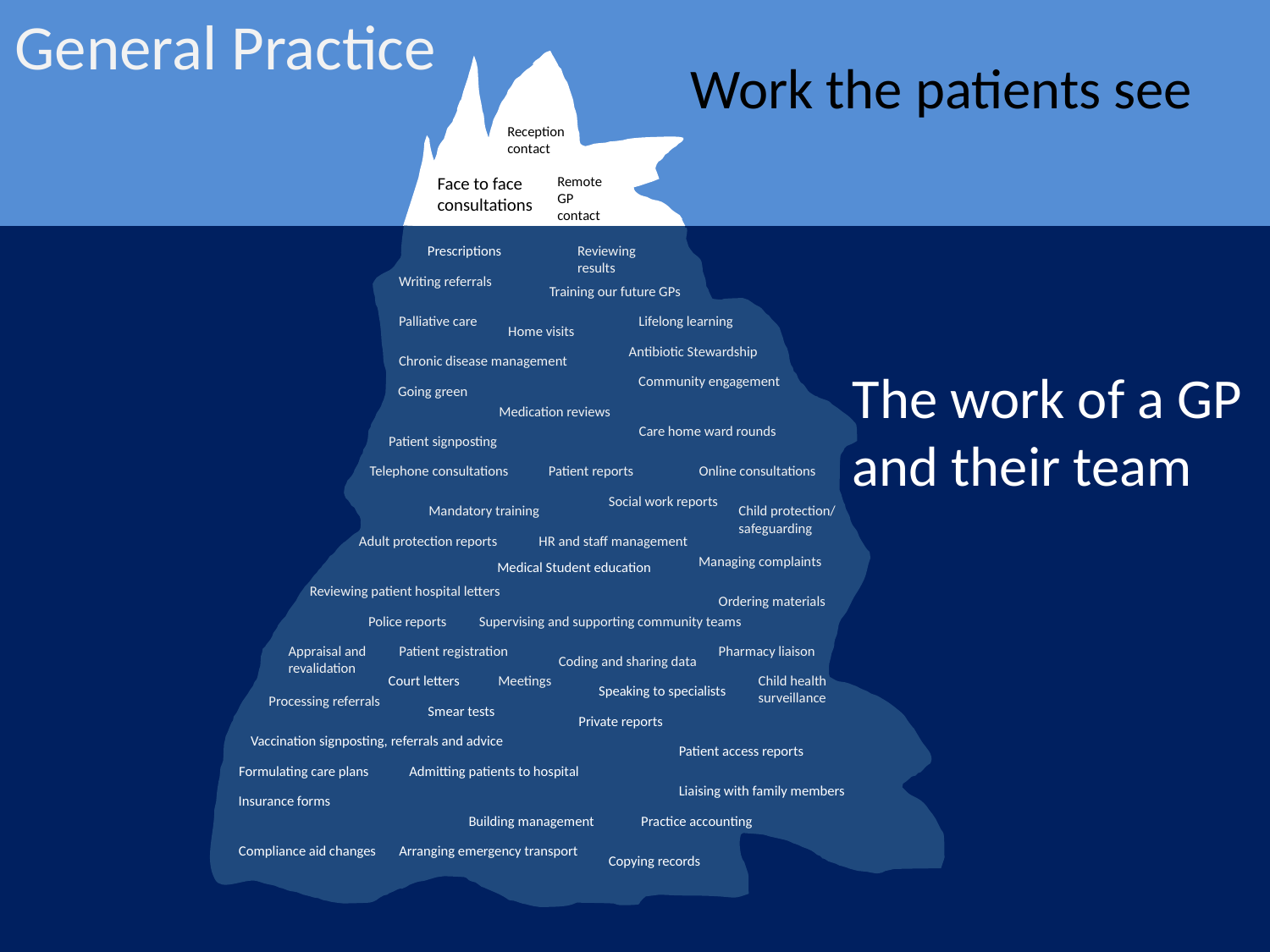

General Practice
Work the patients see

Reception contact
Face to face consultations
Remote GP contact
Medical Student education

Prescriptions
Reviewing results
Writing referrals
Training our future GPs
#
Palliative care
Lifelong learning
Home visits
Antibiotic Stewardship
Chronic disease management
The work of a GP
and their team
Community engagement
Going green
Medication reviews
Care home ward rounds
Patient signposting
Telephone consultations
Patient reports
Online consultations
Social work reports
Mandatory training
Child protection/
safeguarding
Adult protection reports
HR and staff management

Managing complaints
Reviewing patient hospital letters
Ordering materials
Police reports
Supervising and supporting community teams
Appraisal and
revalidation
Patient registration
Pharmacy liaison
Coding and sharing data
Court letters
Meetings
Child health
surveillance
Speaking to specialists
Processing referrals
Smear tests
Private reports
Vaccination signposting, referrals and advice
Patient access reports
Formulating care plans
Admitting patients to hospital
Liaising with family members
Insurance forms
Building management
Practice accounting
Compliance aid changes
Arranging emergency transport
Copying records